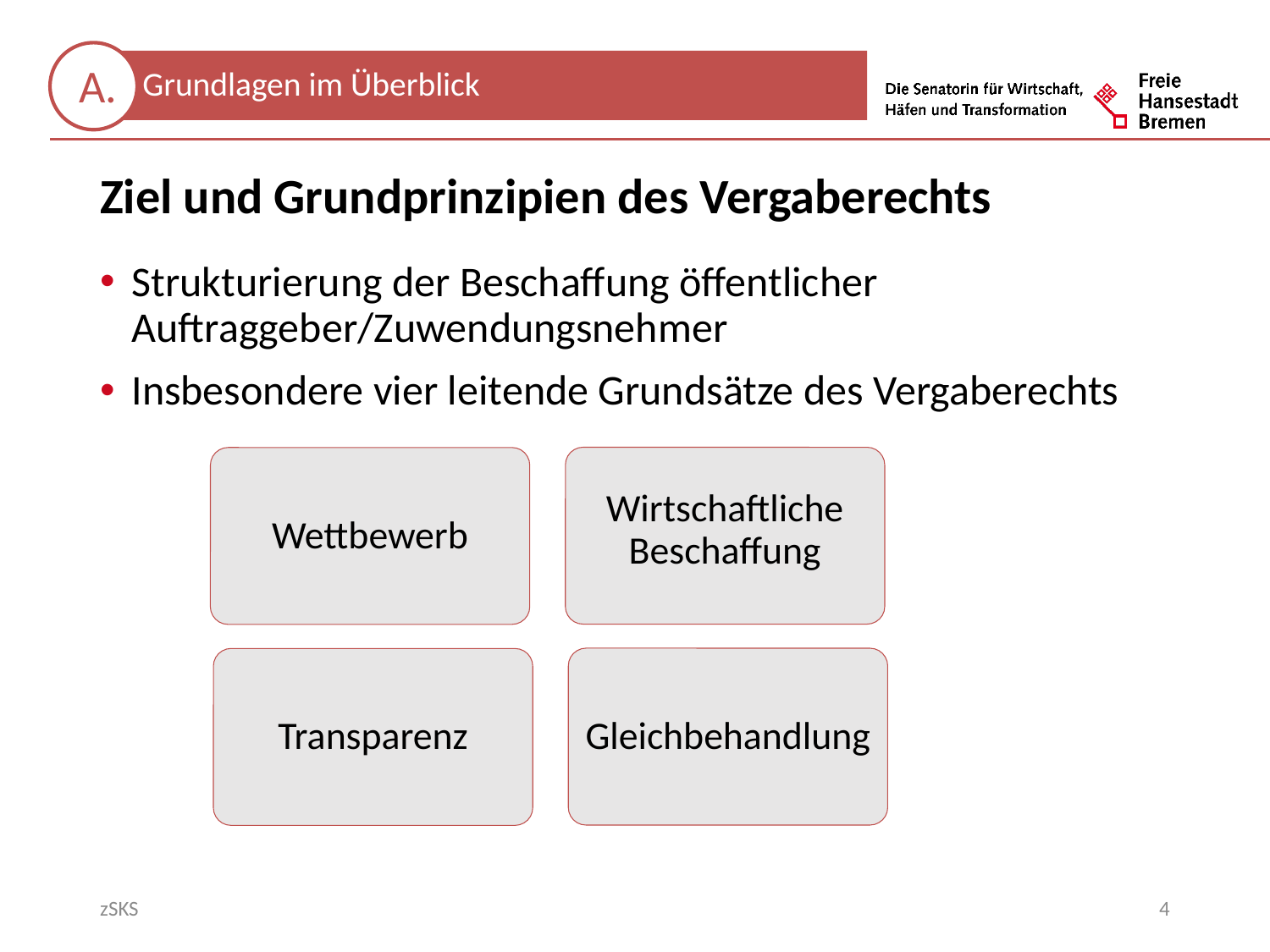

Ziel und Grundprinzipien des Vergaberechts
Strukturierung der Beschaffung öffentlicher Auftraggeber/Zuwendungsnehmer
Insbesondere vier leitende Grundsätze des Vergaberechts

Wirtschaftliche Beschaffung

Wettbewerb

Gleichbehandlung

Transparenz
zSKS
4